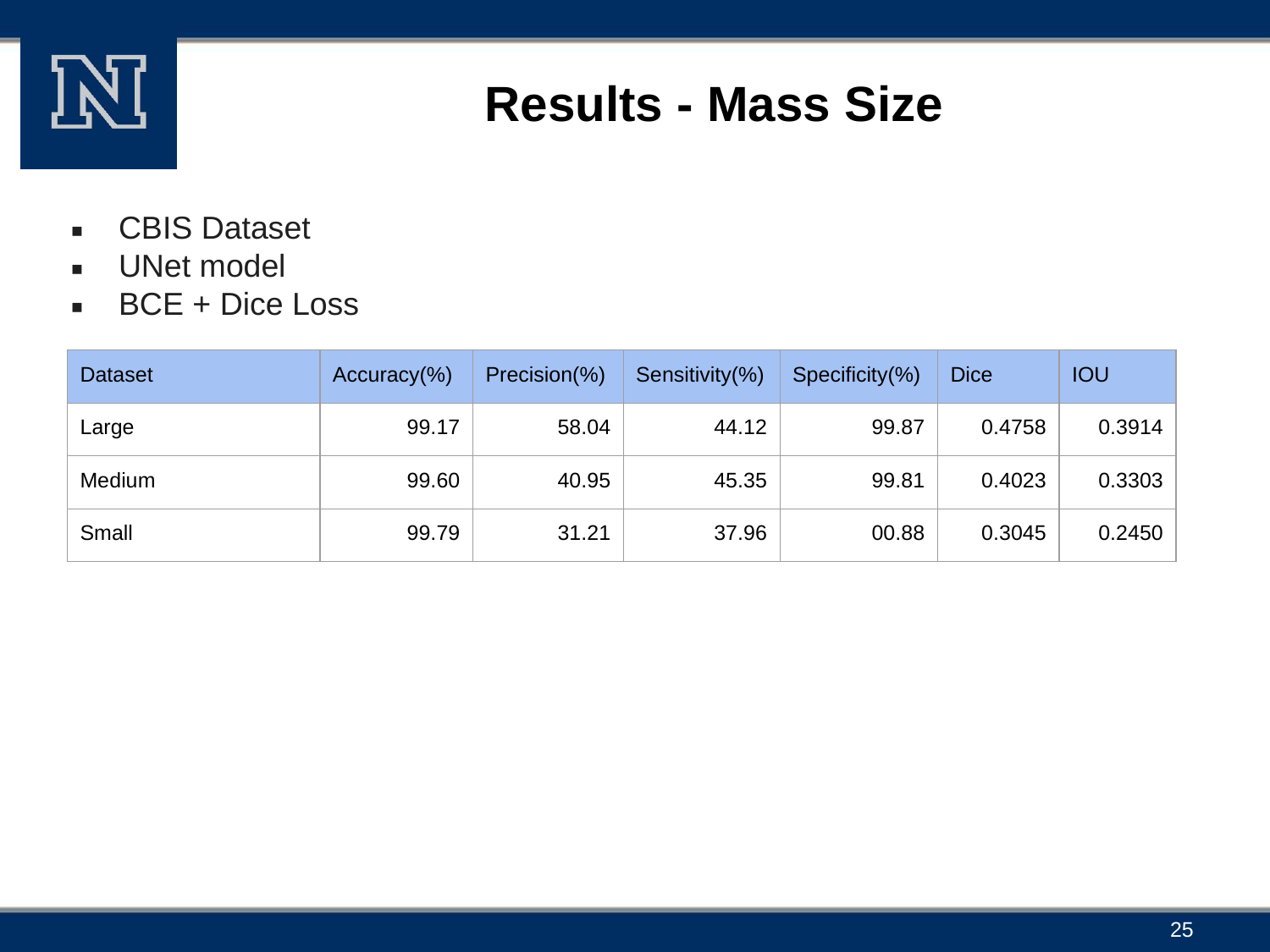

# Results - Mass Size
CBIS Dataset
UNet model
BCE + Dice Loss
| Dataset | Accuracy(%) | Precision(%) | Sensitivity(%) | Specificity(%) | Dice | IOU |
| --- | --- | --- | --- | --- | --- | --- |
| Large | 99.17 | 58.04 | 44.12 | 99.87 | 0.4758 | 0.3914 |
| Medium | 99.60 | 40.95 | 45.35 | 99.81 | 0.4023 | 0.3303 |
| Small | 99.79 | 31.21 | 37.96 | 00.88 | 0.3045 | 0.2450 |
25